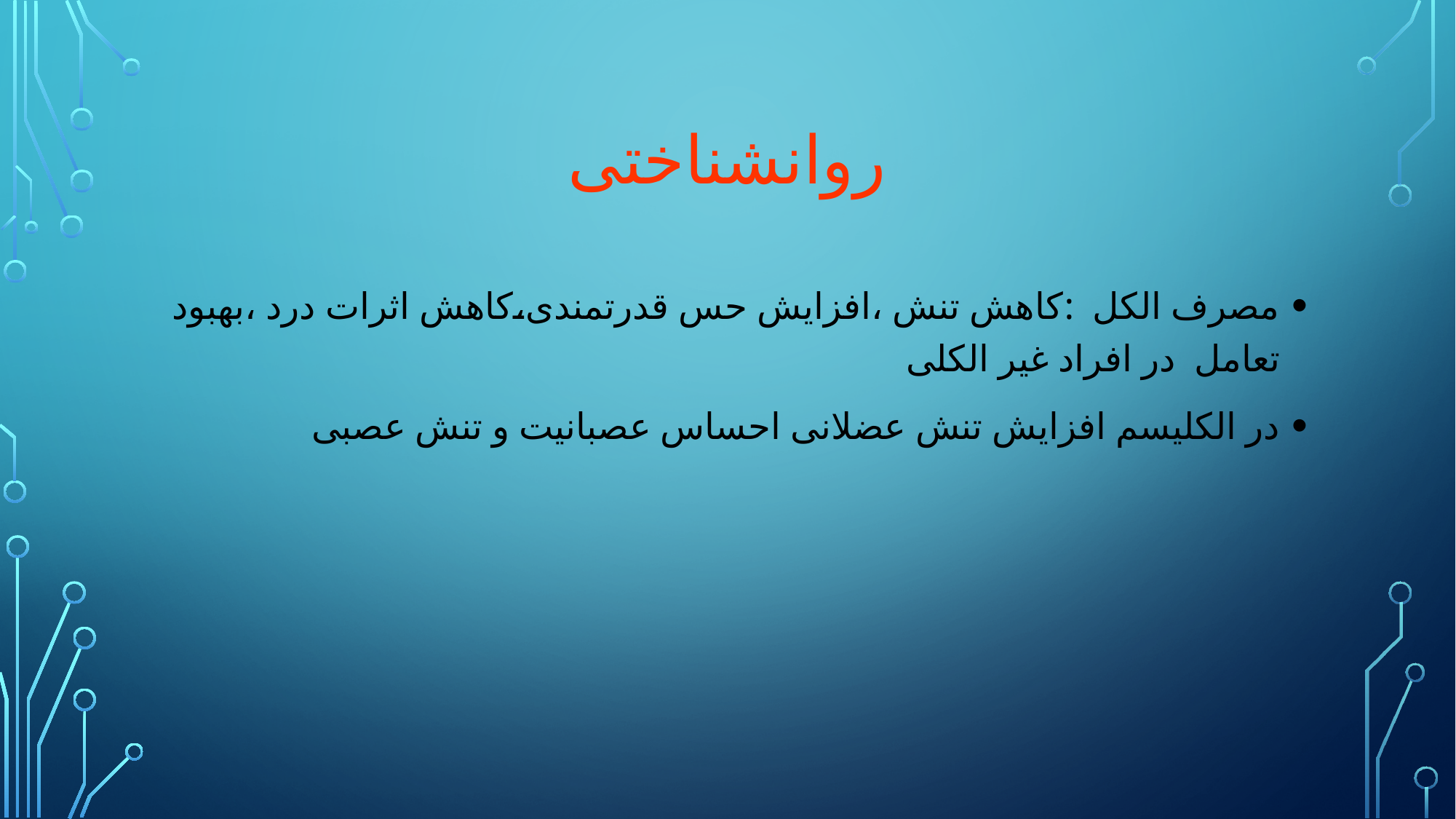

# روانشناختی
مصرف الکل  :کاهش تنش ،افزایش حس قدرتمندی،کاهش اثرات درد ،بهبود تعامل  در افراد غیر الکلی
در الکلیسم افزایش تنش عضلانی احساس عصبانیت و تنش عصبی